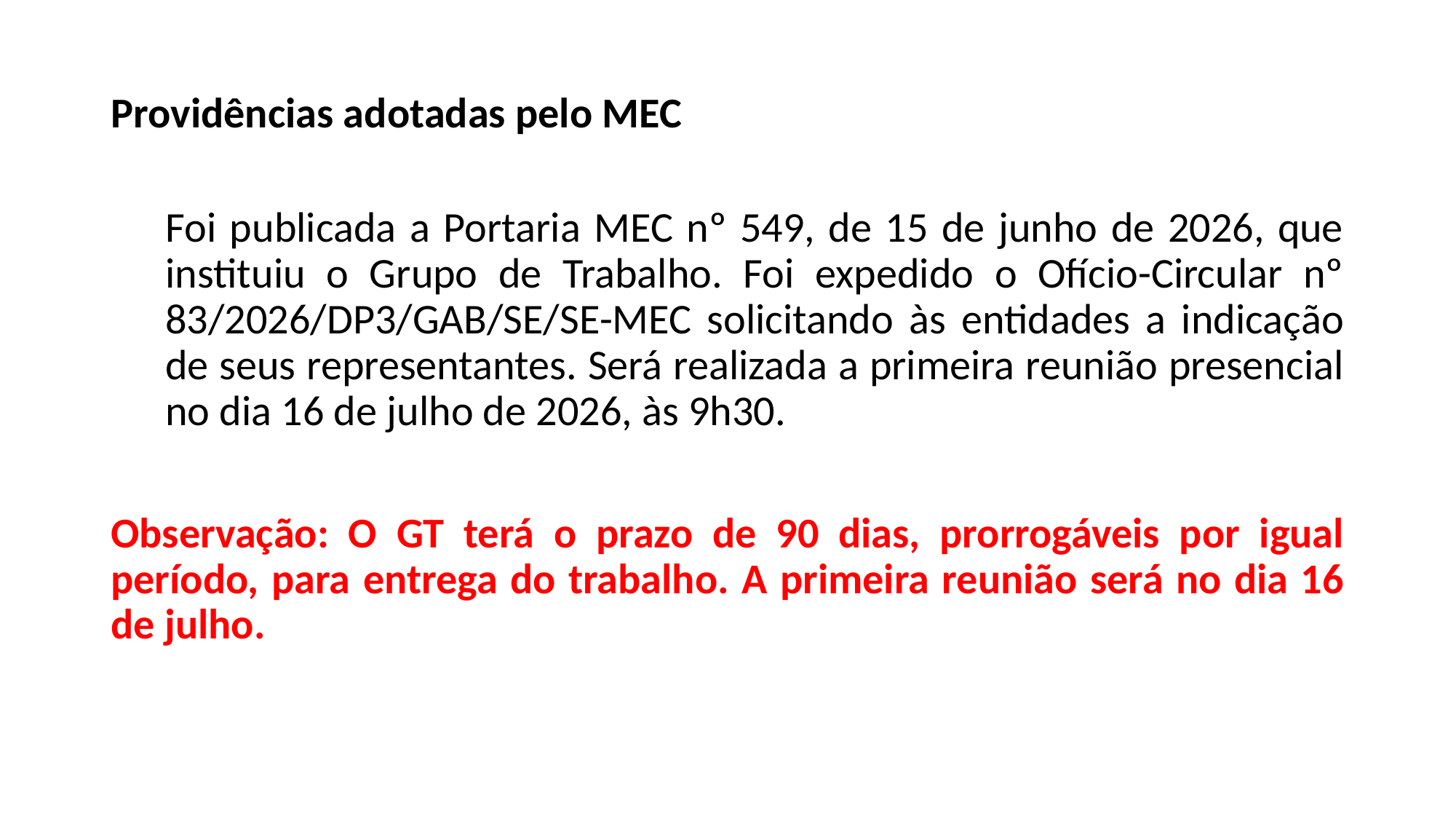

Providências adotadas pelo MEC

Foi publicada a Portaria MEC nº 549, de 15 de junho de 2026, que instituiu o Grupo de Trabalho. Foi expedido o Ofício-Circular nº 83/2026/DP3/GAB/SE/SE-MEC solicitando às entidades a indicação de seus representantes. Será realizada a primeira reunião presencial no dia 16 de julho de 2026, às 9h30.

Observação: O GT terá o prazo de 90 dias, prorrogáveis por igual período, para entrega do trabalho. A primeira reunião será no dia 16 de julho.